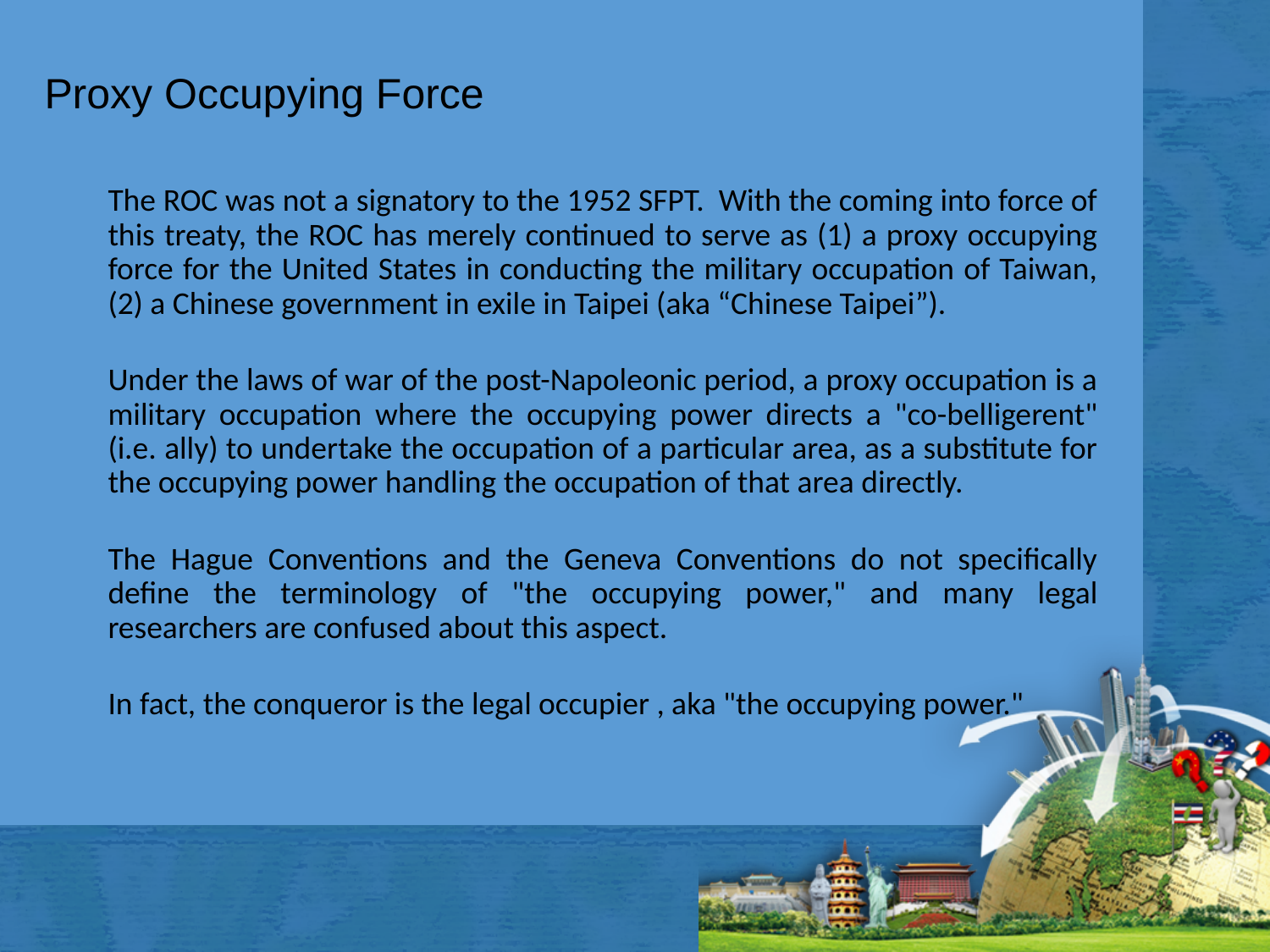

# Proxy Occupying Force
The ROC was not a signatory to the 1952 SFPT.  With the coming into force of this treaty, the ROC has merely continued to serve as (1) a proxy occupying force for the United States in conducting the military occupation of Taiwan, (2) a Chinese government in exile in Taipei (aka “Chinese Taipei”).
Under the laws of war of the post-Napoleonic period, a proxy occupation is a military occupation where the occupying power directs a "co-belligerent" (i.e. ally) to undertake the occupation of a particular area, as a substitute for the occupying power handling the occupation of that area directly.
The Hague Conventions and the Geneva Conventions do not specifically define the terminology of "the occupying power," and many legal researchers are confused about this aspect.
In fact, the conqueror is the legal occupier , aka "the occupying power."